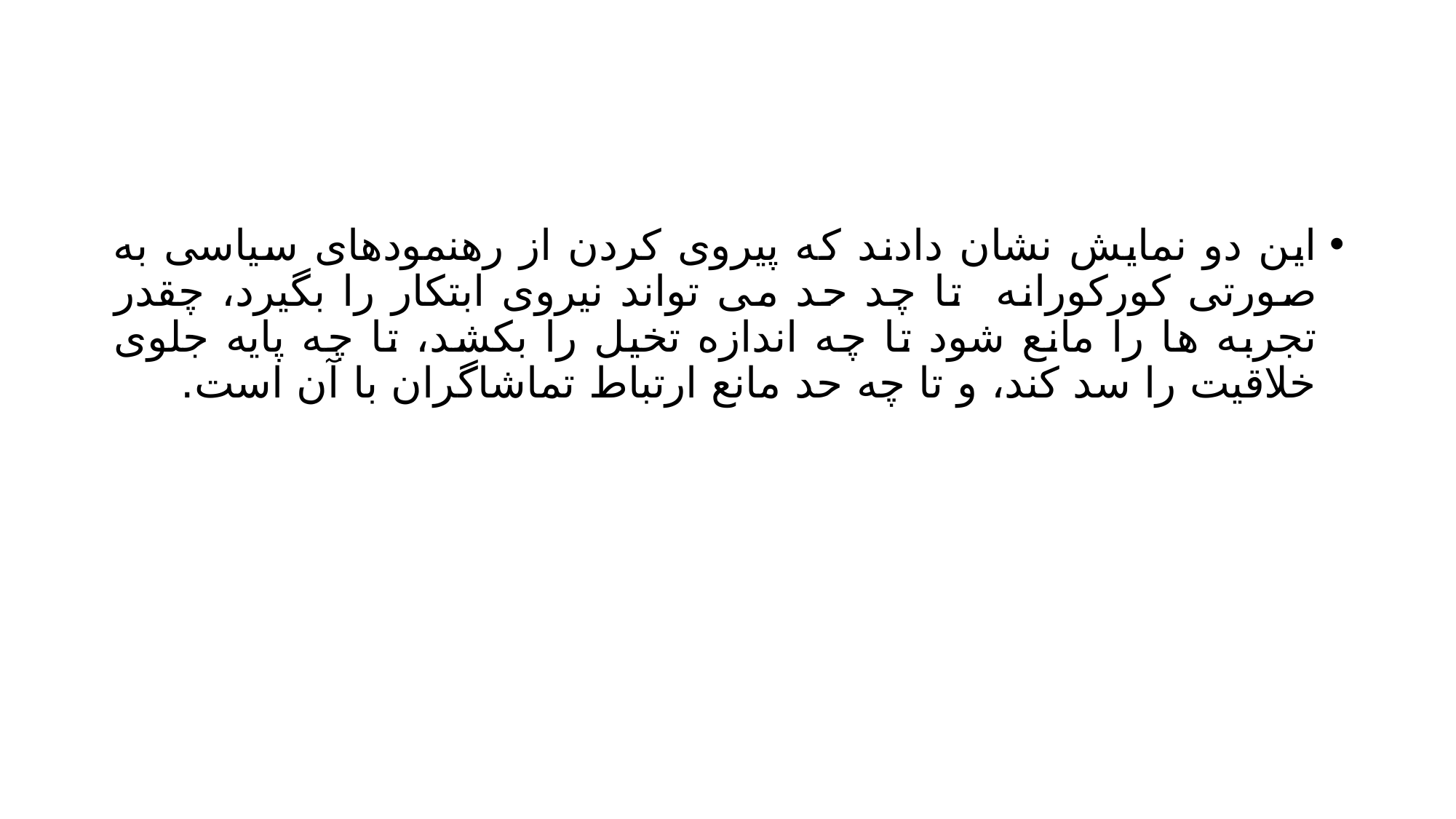

#
این دو نمایش نشان دادند که پیروی کردن از رهنمودهای سیاسی به صورتی کورکورانه  تا چد حد می تواند نیروی ابتکار را بگیرد، چقدر تجربه ها را مانع شود تا چه اندازه تخیل را بکشد، تا چه پایه جلوی خلاقیت را سد کند، و تا چه حد مانع ارتباط تماشاگران با آن است.